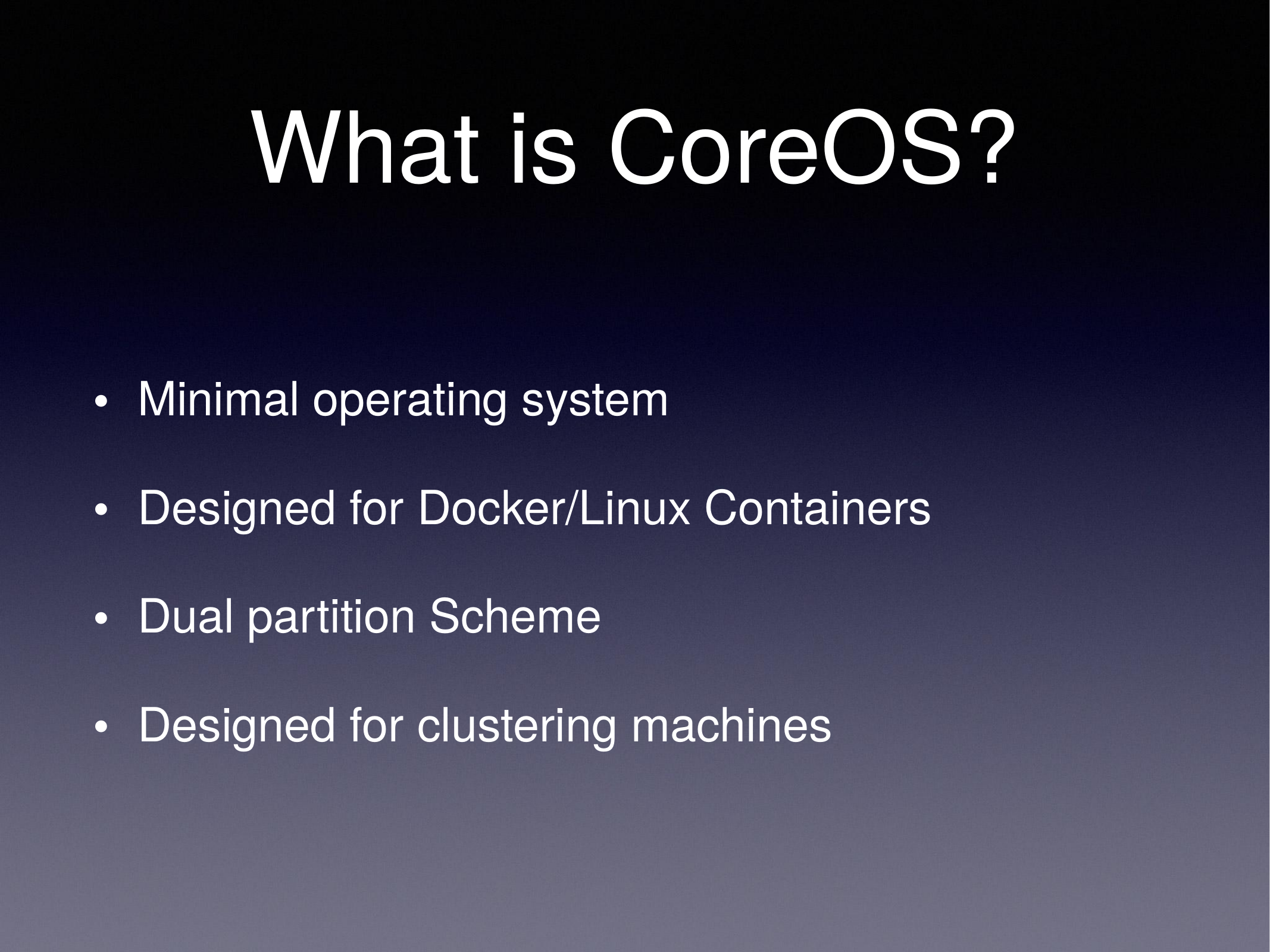

# What is CoreOS?
Minimal operating system
Designed for Docker/Linux Containers
Dual partition Scheme
Designed for clustering machines